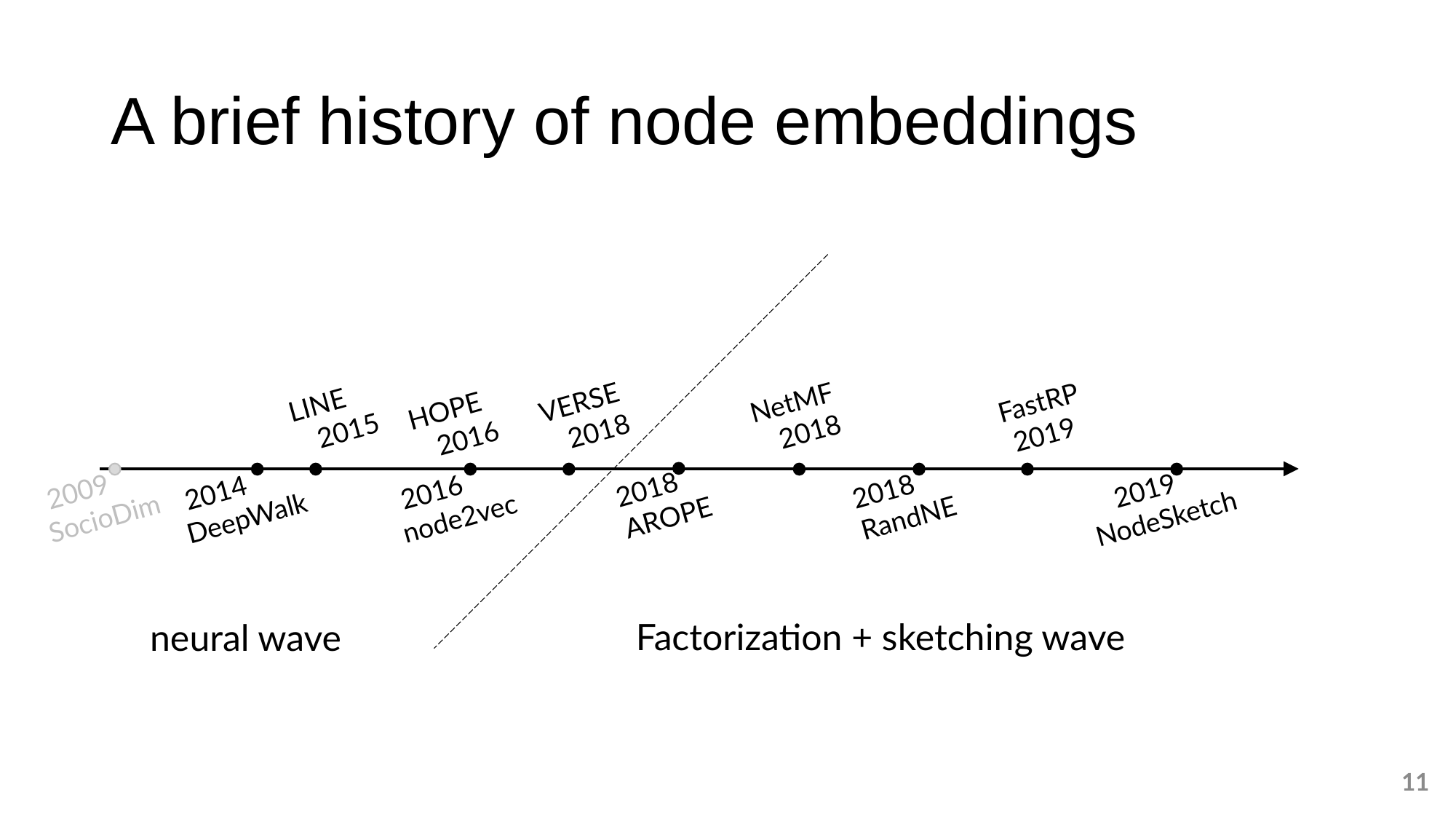

# A brief history of node embeddings
 LINE
    2015
 VERSE
    2018
 NetMF
    2018
 FastRP
  2019
 HOPE
    2016
2018
AROPE

 2009
SocioDim
 2014
DeepWalk
 2016
node2vec
2018
RandNE
    2019
NodeSketch

Factorization + sketching wave
neural wave
11